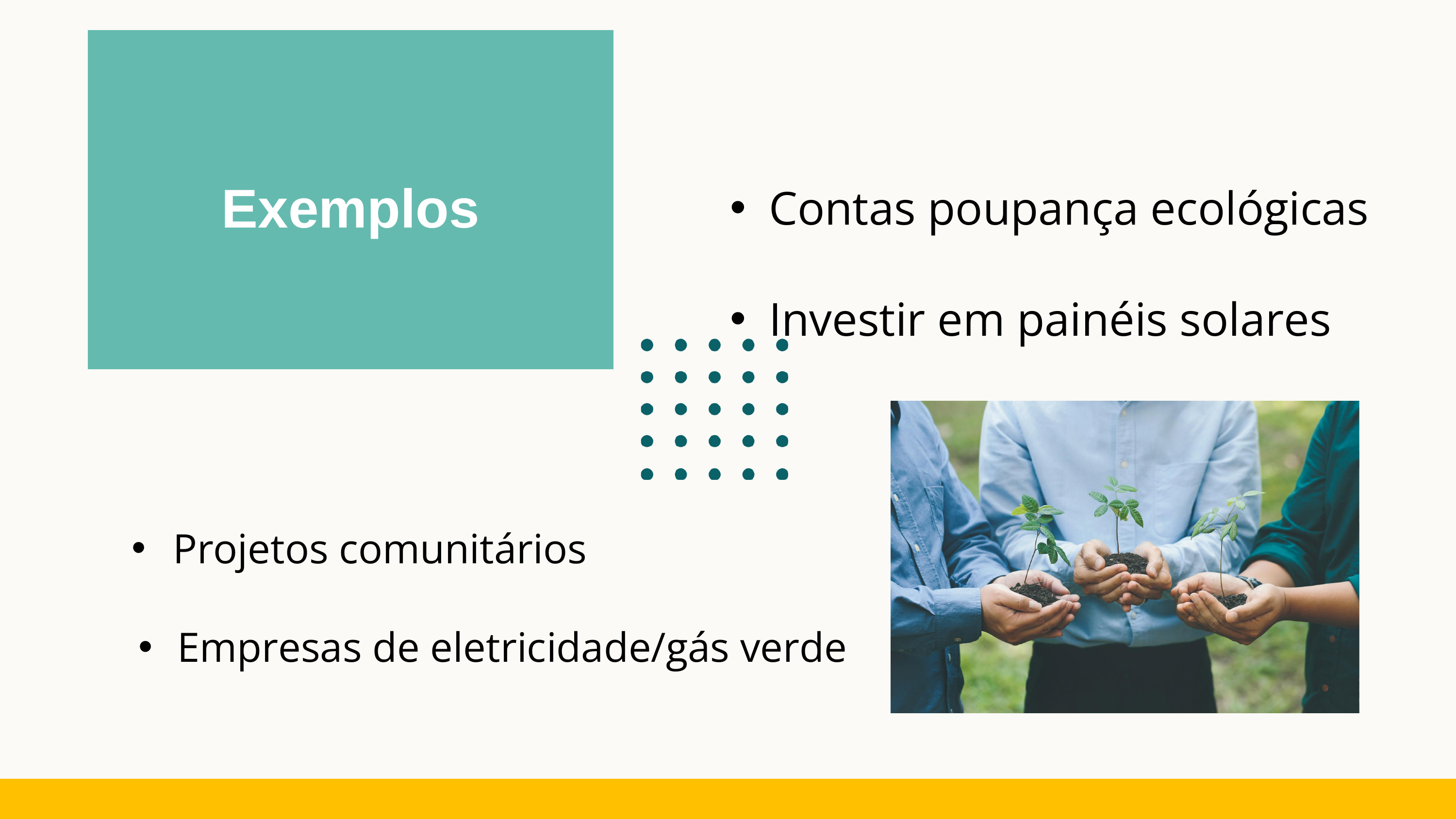

Contas poupança ecológicas
Investir em painéis solares

Exemplos

Projetos comunitários
Empresas de eletricidade/gás verde